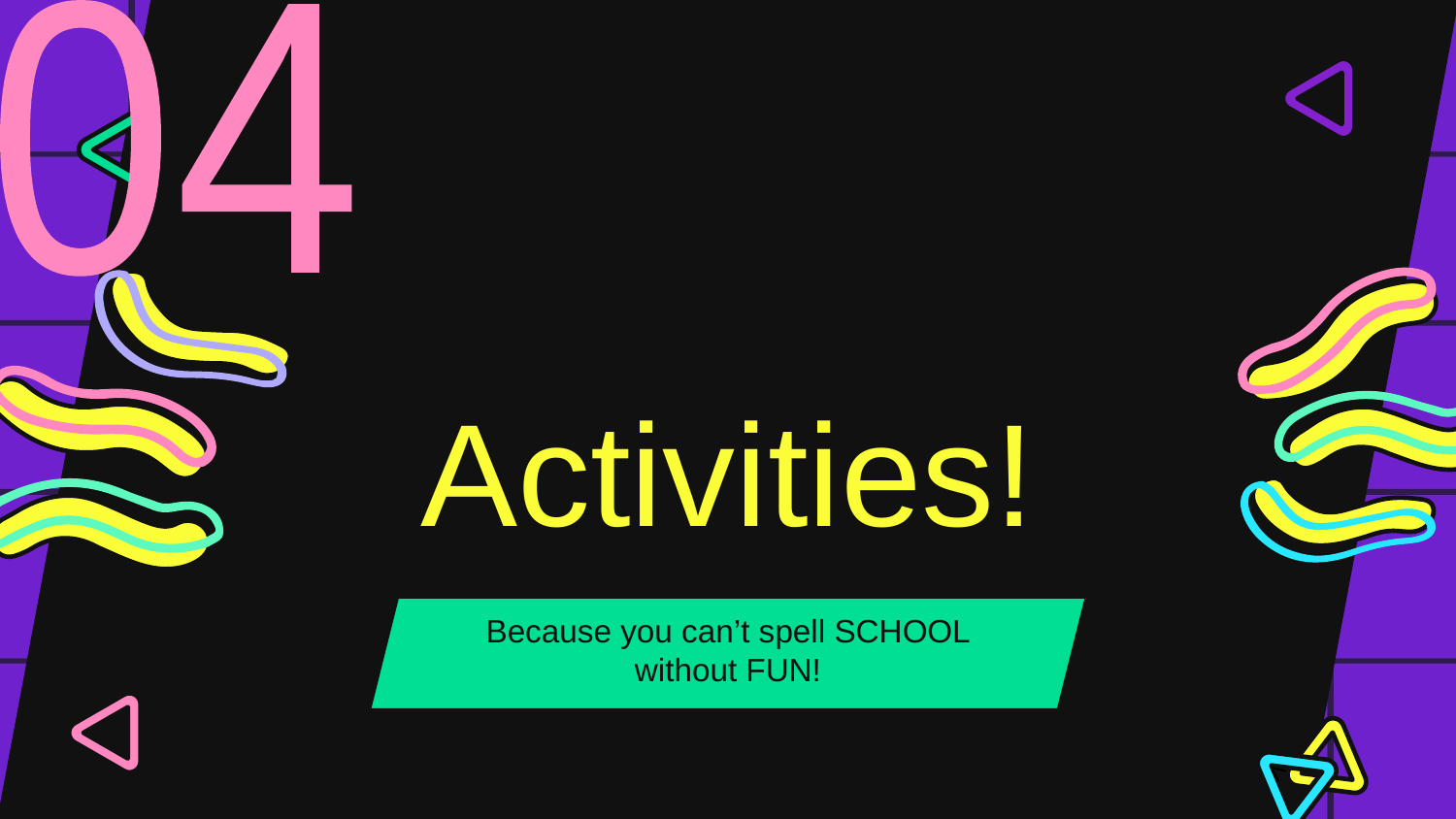

04
# Activities!

Because you can’t spell SCHOOL without FUN!